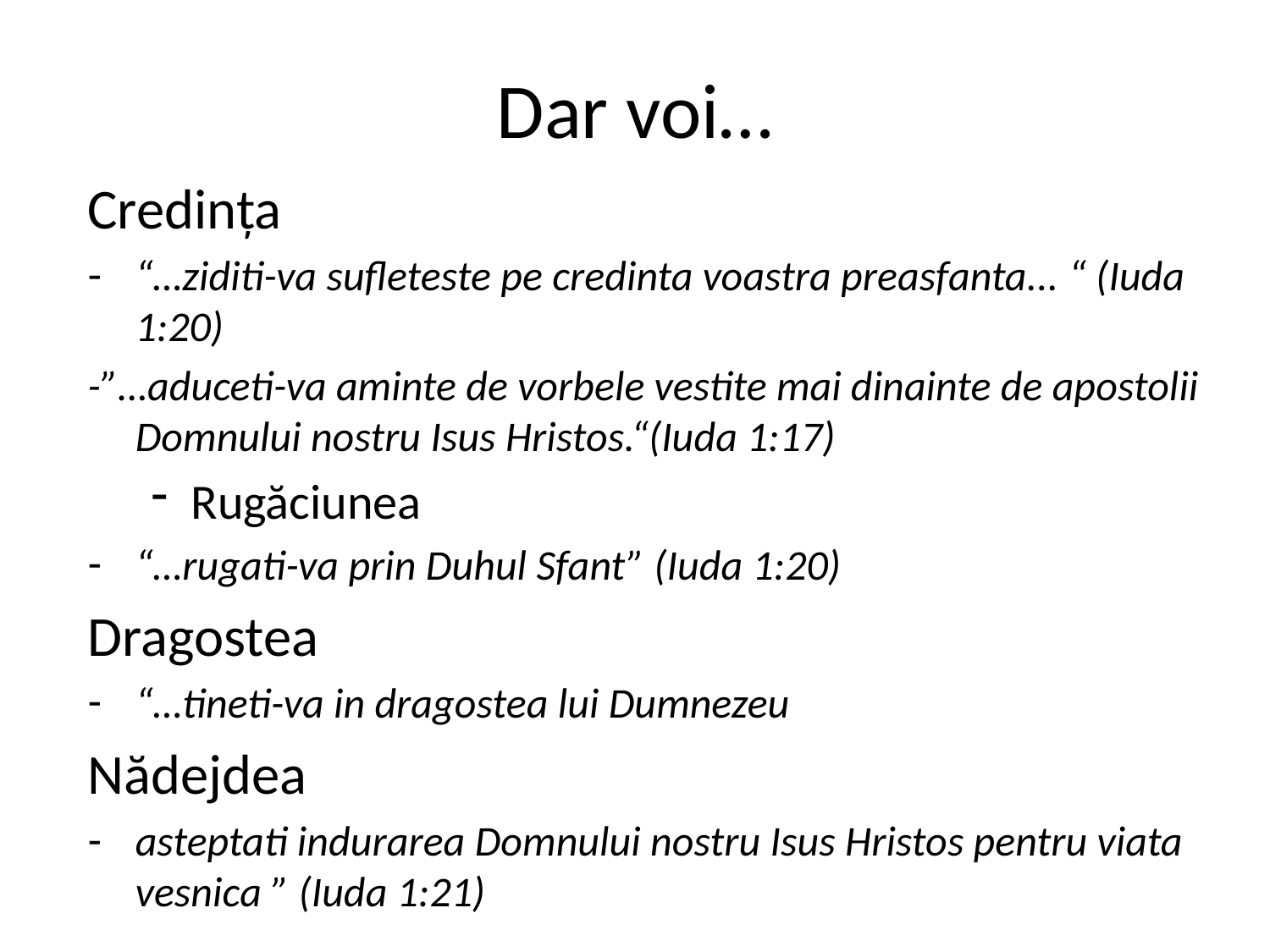

# Dar voi…
Credința
“…ziditi-va sufleteste pe credinta voastra preasfanta... “ (Iuda 1:20)
-”…aduceti-va aminte de vorbele vestite mai dinainte de apostolii Domnului nostru Isus Hristos.“(Iuda 1:17)
Rugăciunea
“…rugati-va prin Duhul Sfant” (Iuda 1:20)
Dragostea
“…tineti-va in dragostea lui Dumnezeu
Nădejdea
asteptati indurarea Domnului nostru Isus Hristos pentru viata vesnica ” (Iuda 1:21)